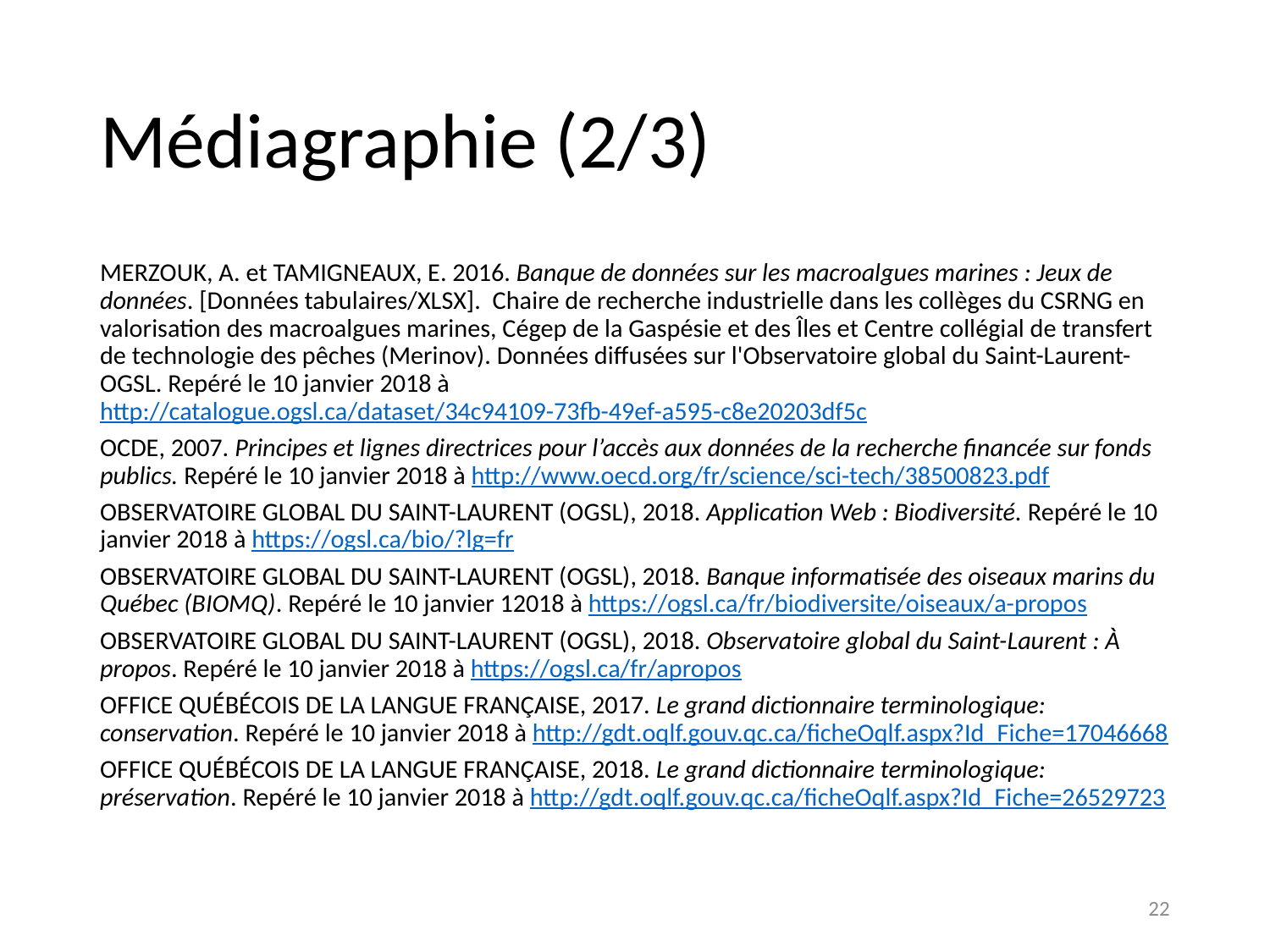

# Médiagraphie (2/3)
Merzouk, A. et Tamigneaux, E. 2016. Banque de données sur les macroalgues marines : Jeux de données. [Données tabulaires/XLSX].  Chaire de recherche industrielle dans les collèges du CSRNG en valorisation des macroalgues marines, Cégep de la Gaspésie et des Îles et Centre collégial de transfert de technologie des pêches (Merinov). Données diffusées sur l'Observatoire global du Saint-Laurent-OGSL. Repéré le 10 janvier 2018 à http://catalogue.ogsl.ca/dataset/34c94109-73fb-49ef-a595-c8e20203df5c
OCDE, 2007. Principes et lignes directrices pour l’accès aux données de la recherche financée sur fonds publics. Repéré le 10 janvier 2018 à http://www.oecd.org/fr/science/sci-tech/38500823.pdf
Observatoire global du Saint-Laurent (OGSL), 2018. Application Web : Biodiversité. Repéré le 10 janvier 2018 à https://ogsl.ca/bio/?lg=fr
Observatoire global du Saint-Laurent (OGSL), 2018. Banque informatisée des oiseaux marins du Québec (BIOMQ). Repéré le 10 janvier 12018 à https://ogsl.ca/fr/biodiversite/oiseaux/a-propos
Observatoire global du Saint-Laurent (OGSL), 2018. Observatoire global du Saint-Laurent : À propos. Repéré le 10 janvier 2018 à https://ogsl.ca/fr/apropos
OFFICE QUÉBÉCOIS DE LA LANGUE FRANÇAISE, 2017. Le grand dictionnaire terminologique: conservation. Repéré le 10 janvier 2018 à http://gdt.oqlf.gouv.qc.ca/ficheOqlf.aspx?Id_Fiche=17046668
OFFICE QUÉBÉCOIS DE LA LANGUE FRANÇAISE, 2018. Le grand dictionnaire terminologique: préservation. Repéré le 10 janvier 2018 à http://gdt.oqlf.gouv.qc.ca/ficheOqlf.aspx?Id_Fiche=26529723
22